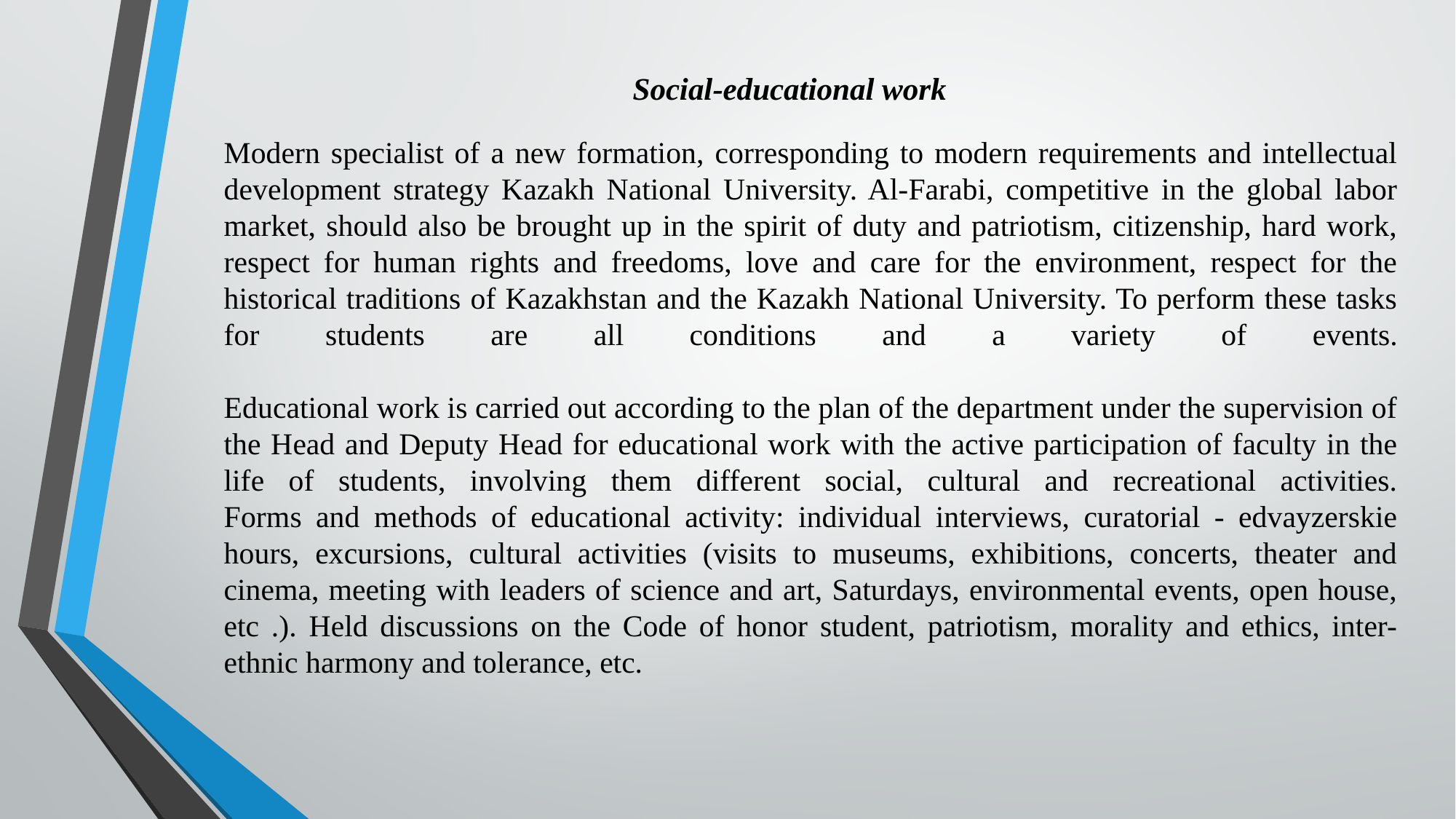

# Social-educational work
	Modern specialist of a new formation, corresponding to modern requirements and intellectual development strategy Kazakh National University. Al-Farabi, competitive in the global labor market, should also be brought up in the spirit of duty and patriotism, citizenship, hard work, respect for human rights and freedoms, love and care for the environment, respect for the historical traditions of Kazakhstan and the Kazakh National University. To perform these tasks for students are all conditions and a variety of events.
Educational work is carried out according to the plan of the department under the supervision of the Head and Deputy Head for educational work with the active participation of faculty in the life of students, involving them different social, cultural and recreational activities.
Forms and methods of educational activity: individual interviews, curatorial - edvayzerskie hours, excursions, cultural activities (visits to museums, exhibitions, concerts, theater and cinema, meeting with leaders of science and art, Saturdays, environmental events, open house, etc .). Held discussions on the Code of honor student, patriotism, morality and ethics, inter-ethnic harmony and tolerance, etc.